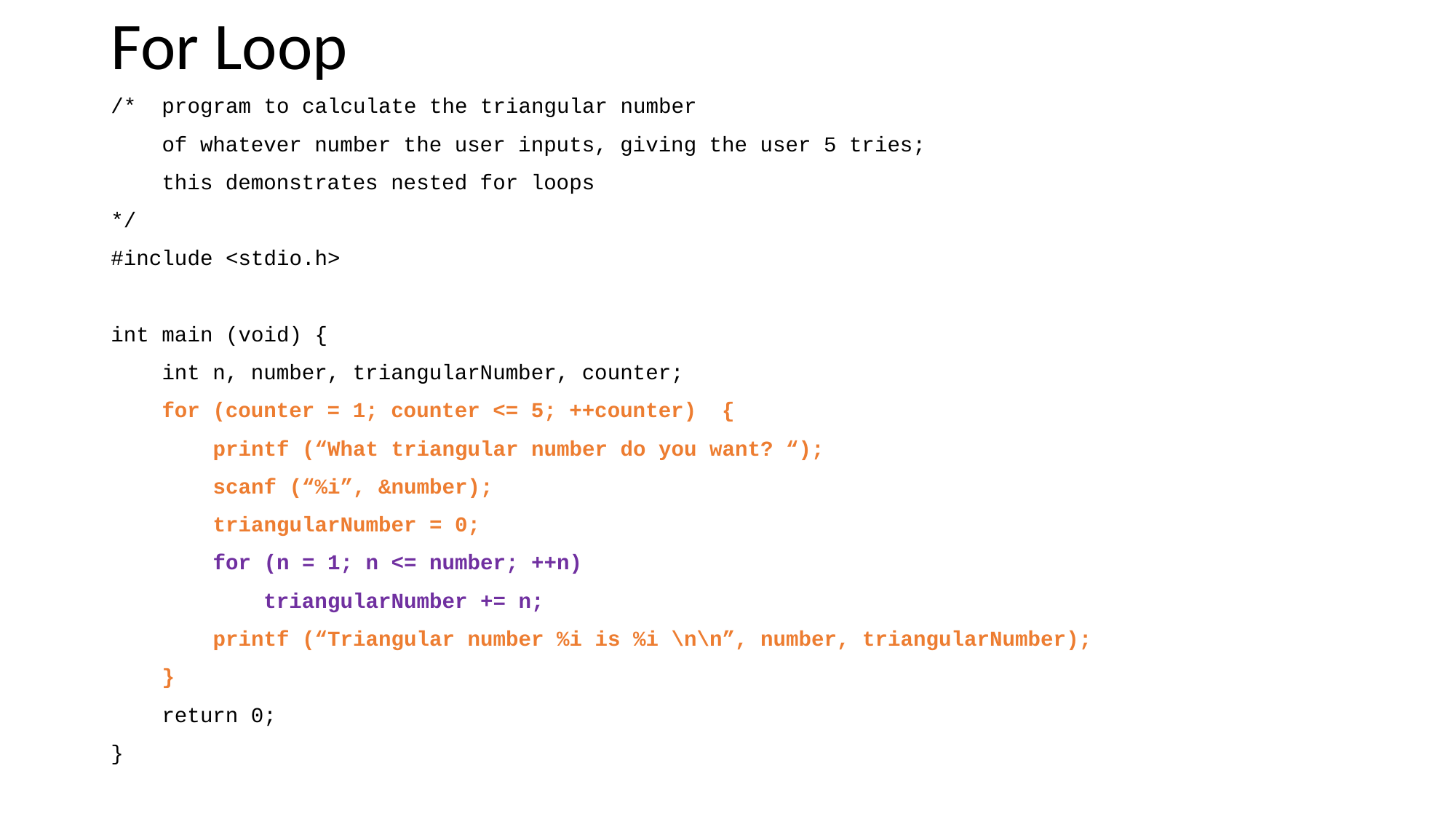

# For Loop
/*  program to calculate the triangular number
    of whatever number the user inputs, giving the user 5 tries;
    this demonstrates nested for loops
*/
#include <stdio.h>

int main (void) {
    int n, number, triangularNumber, counter;
    for (counter = 1; counter <= 5; ++counter)  {
        printf (“What triangular number do you want? “);
        scanf (“%i”, &number);
        triangularNumber = 0;
        for (n = 1; n <= number; ++n)
            triangularNumber += n;
        printf (“Triangular number %i is %i \n\n”, number, triangularNumber);
    }
    return 0;
}